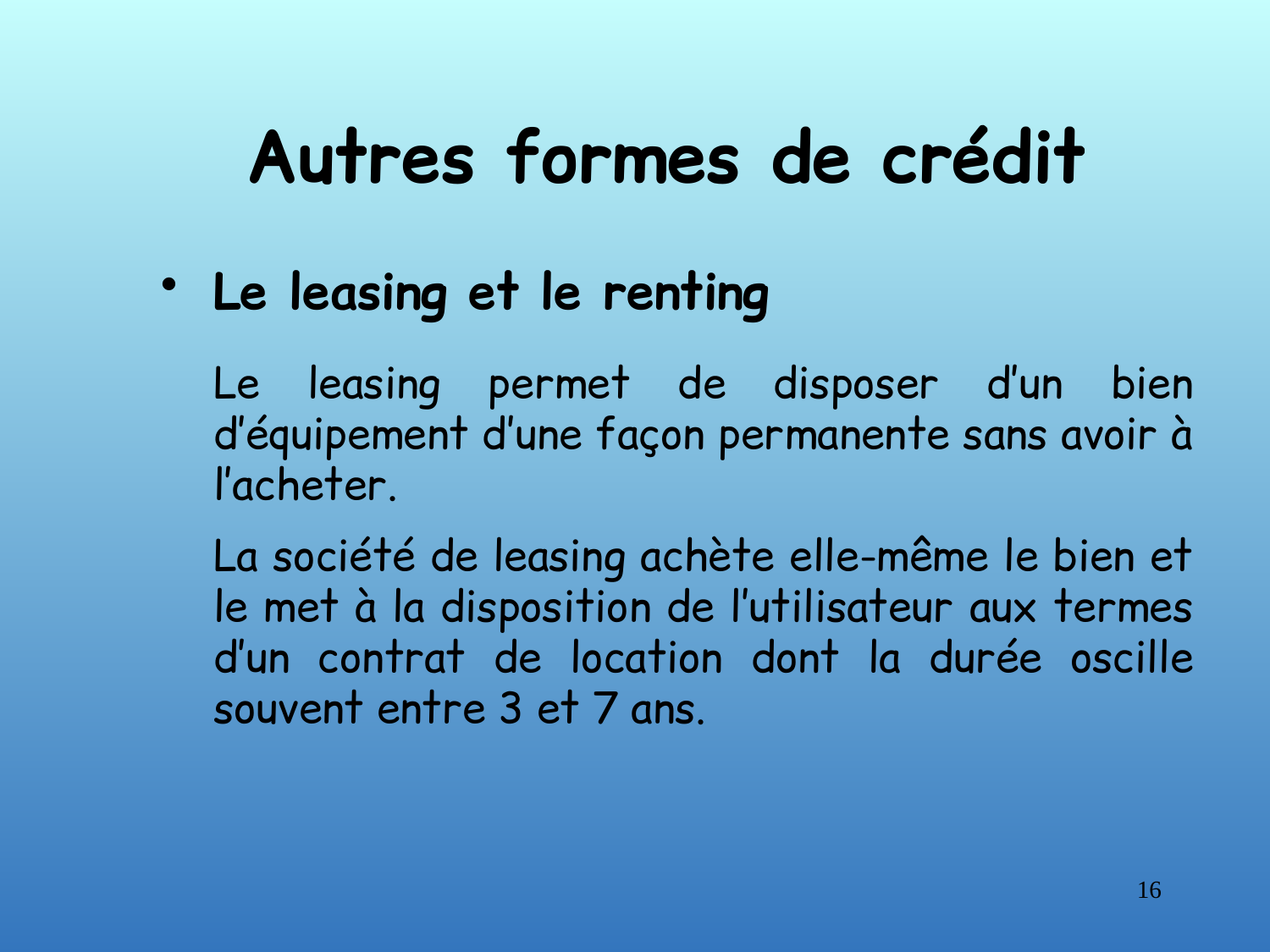

Autres formes de crédit
Le leasing et le renting
Le leasing permet de disposer d’un bien d’équipement d’une façon permanente sans avoir à l’acheter.
La société de leasing achète elle-même le bien et le met à la disposition de l’utilisateur aux termes d’un contrat de location dont la durée oscille souvent entre 3 et 7 ans.
16